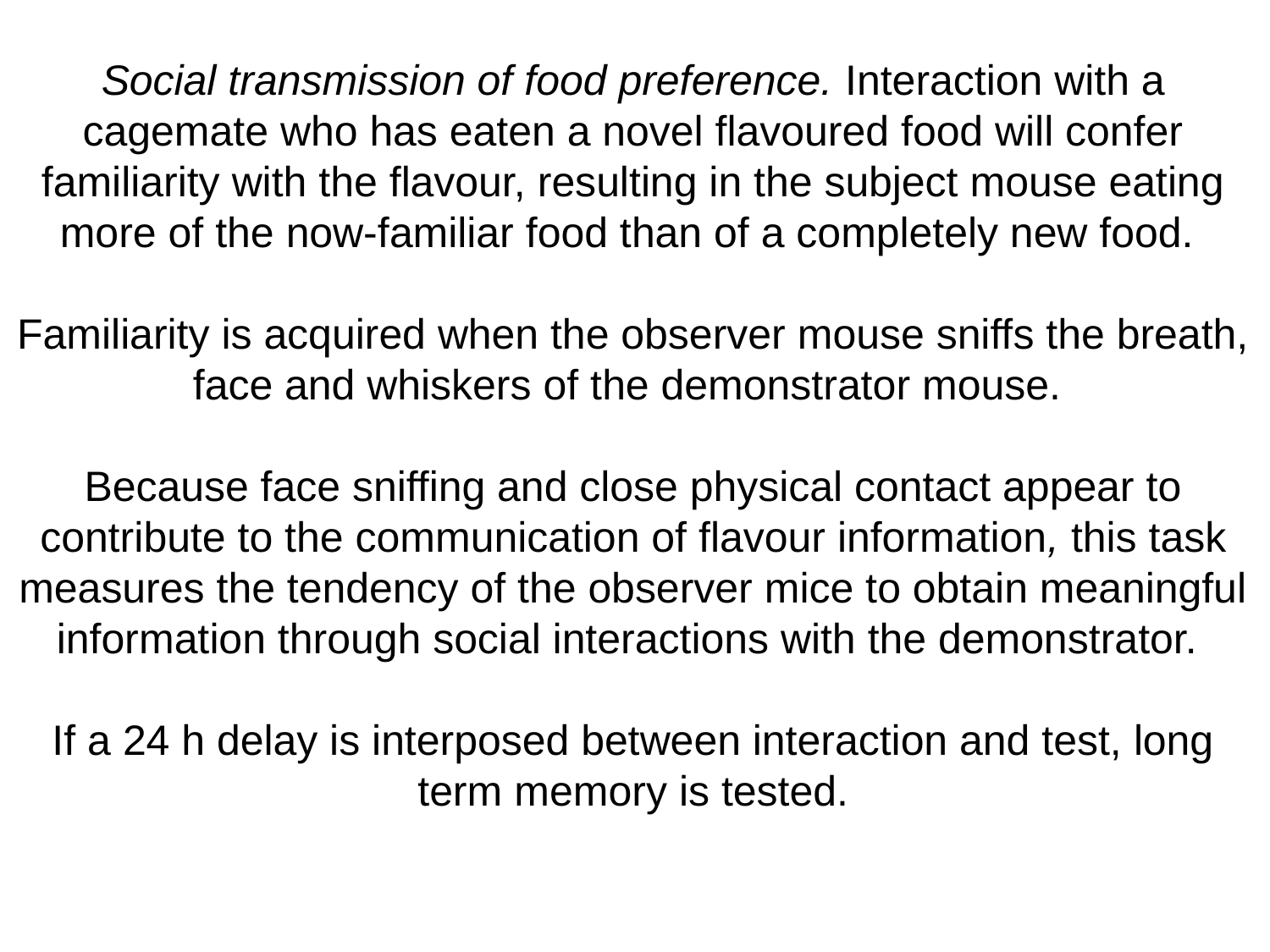

Social transmission of food preference. Interaction with a cagemate who has eaten a novel flavoured food will confer familiarity with the flavour, resulting in the subject mouse eating more of the now-familiar food than of a completely new food.

Familiarity is acquired when the observer mouse sniffs the breath, face and whiskers of the demonstrator mouse.

Because face sniffing and close physical contact appear to contribute to the communication of flavour information, this task measures the tendency of the observer mice to obtain meaningful information through social interactions with the demonstrator.

If a 24 h delay is interposed between interaction and test, long term memory is tested.